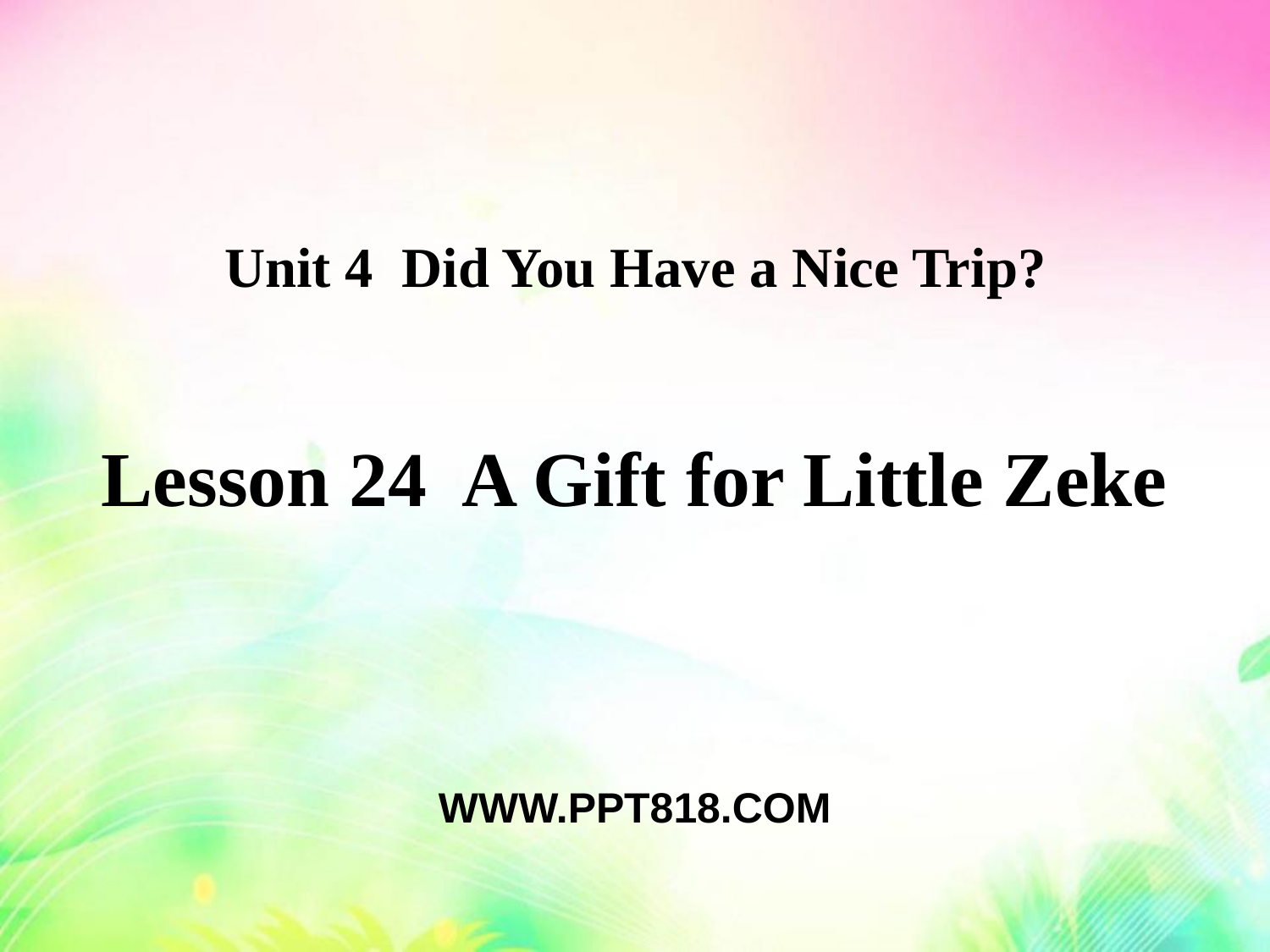

Unit 4  Did You Have a Nice Trip?
Lesson 24  A Gift for Little Zeke
WWW.PPT818.COM